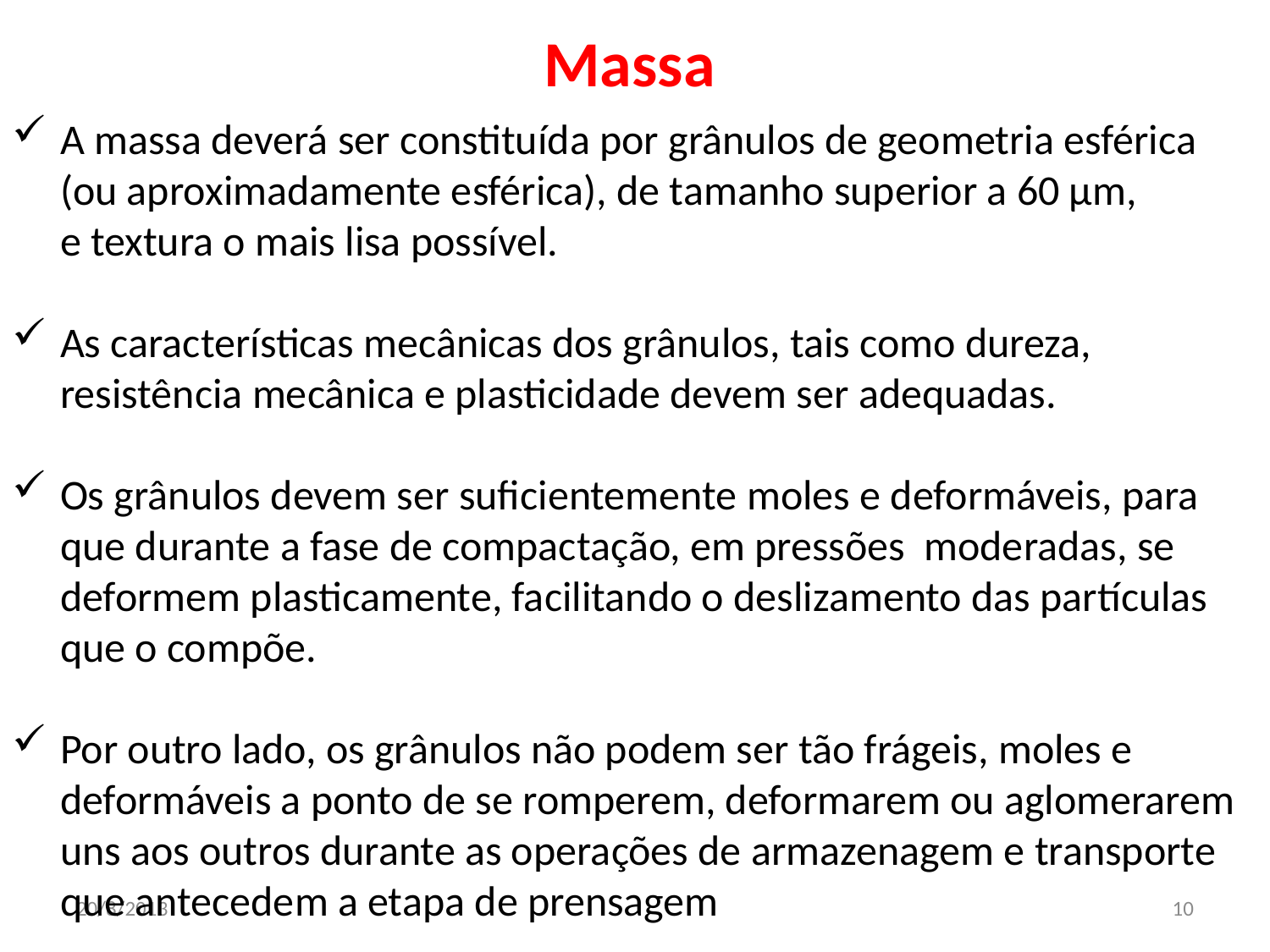

# Massa
A massa deverá ser constituída por grânulos de geometria esférica
     (ou aproximadamente esférica), de tamanho superior a 60 μm,
     e textura o mais lisa possível.

As características mecânicas dos grânulos, tais como dureza, resistência mecânica e plasticidade devem ser adequadas.

Os grânulos devem ser suficientemente moles e deformáveis, para que durante a fase de compactação, em pressões  moderadas, se deformem plasticamente, facilitando o deslizamento das partículas que o compõe.

Por outro lado, os grânulos não podem ser tão frágeis, moles e deformáveis a ponto de se romperem, deformarem ou aglomerarem uns aos outros durante as operações de armazenagem e transporte que antecedem a etapa de prensagem
20/8/2013
10